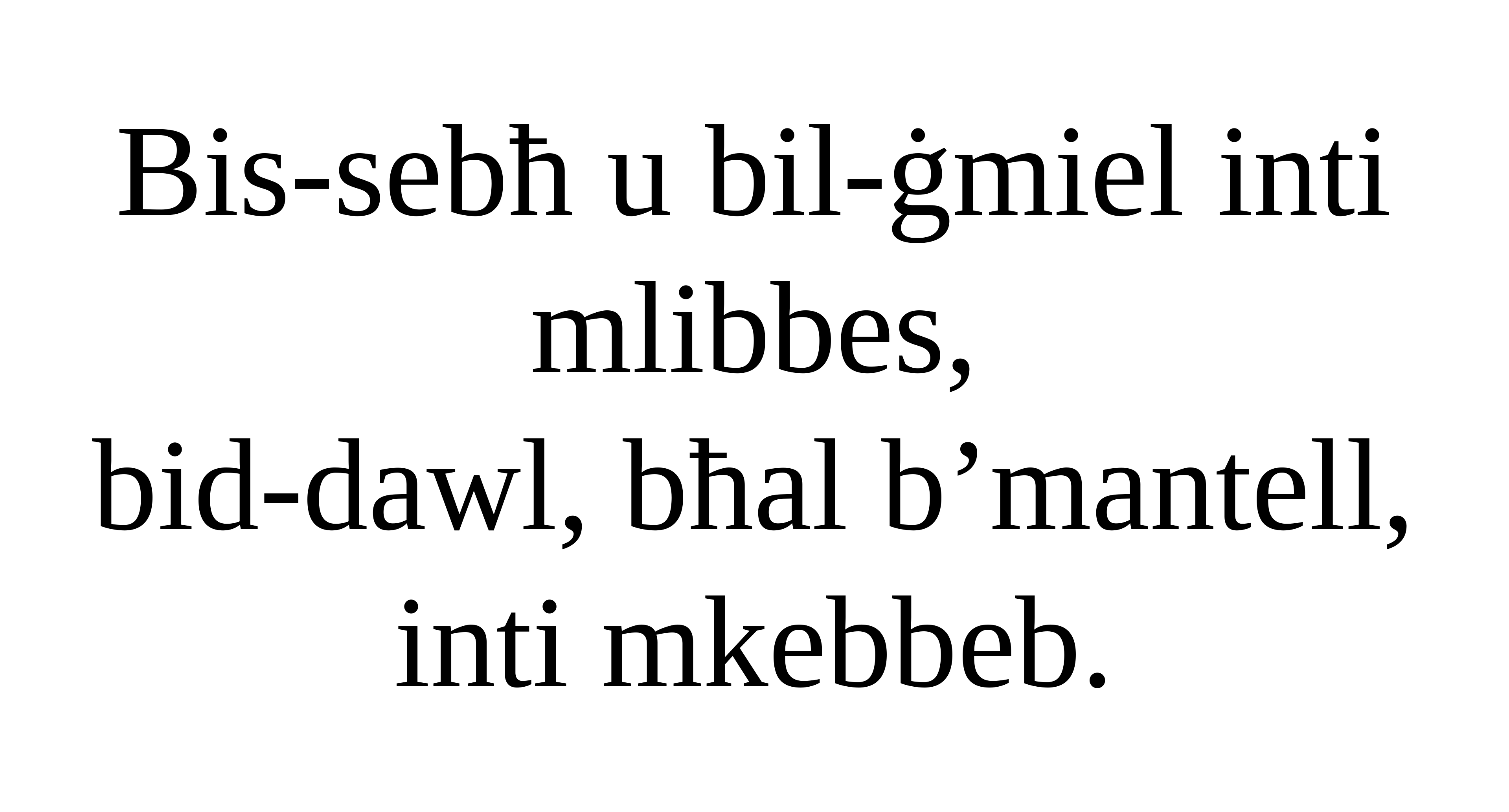

Bis-sebħ u bil-ġmiel inti mlibbes,
bid-dawl, bħal b’mantell, inti mkebbeb.